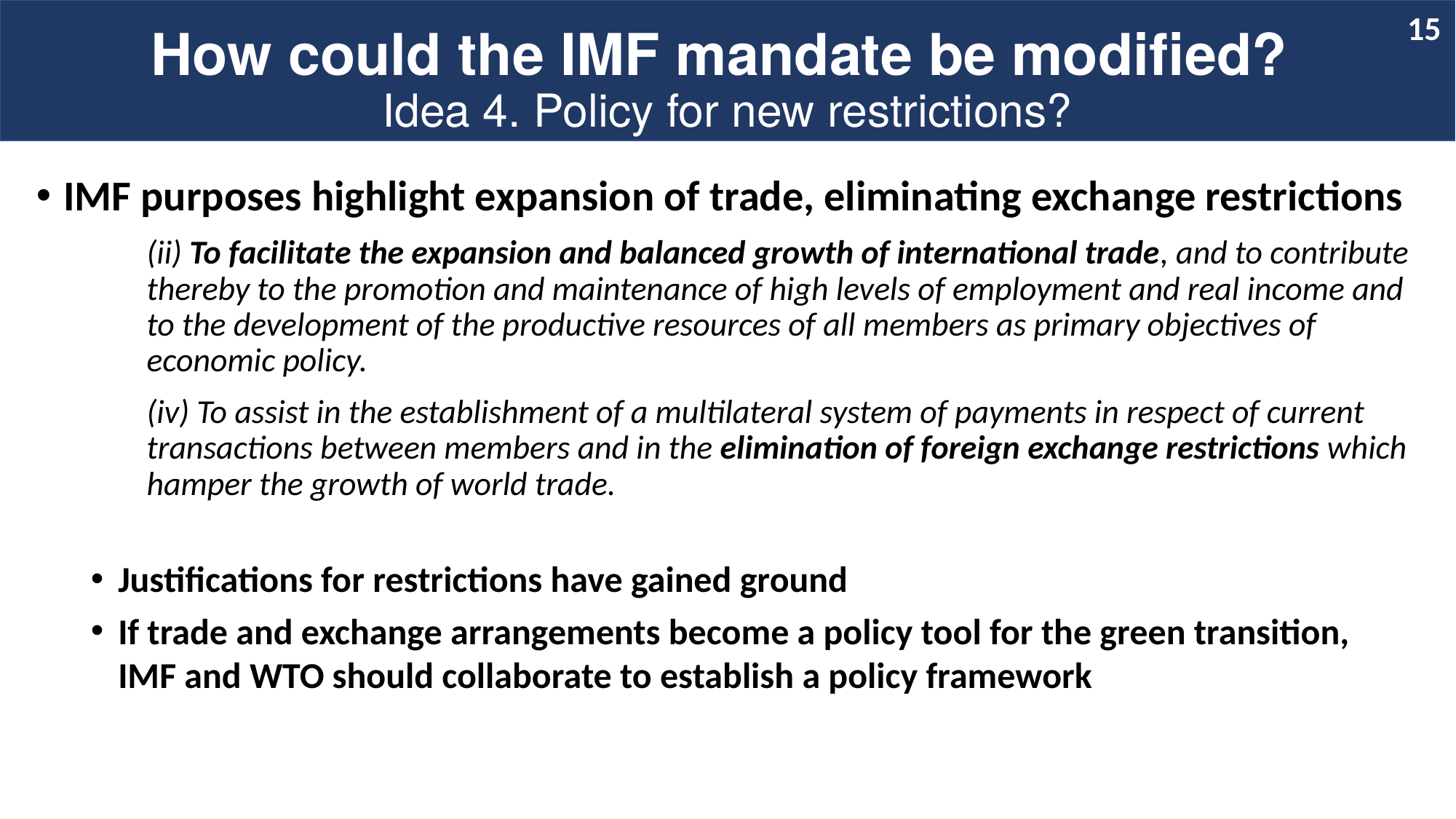

How could the IMF mandate be modified?
Idea 4. Policy for new restrictions?
15
IMF purposes highlight expansion of trade, eliminating exchange restrictions
(ii) To facilitate the expansion and balanced growth of international trade, and to contribute thereby to the promotion and maintenance of high levels of employment and real income and to the development of the productive resources of all members as primary objectives of economic policy.
(iv) To assist in the establishment of a multilateral system of payments in respect of current transactions between members and in the elimination of foreign exchange restrictions which hamper the growth of world trade.

Justifications for restrictions have gained ground
If trade and exchange arrangements become a policy tool for the green transition, IMF and WTO should collaborate to establish a policy framework